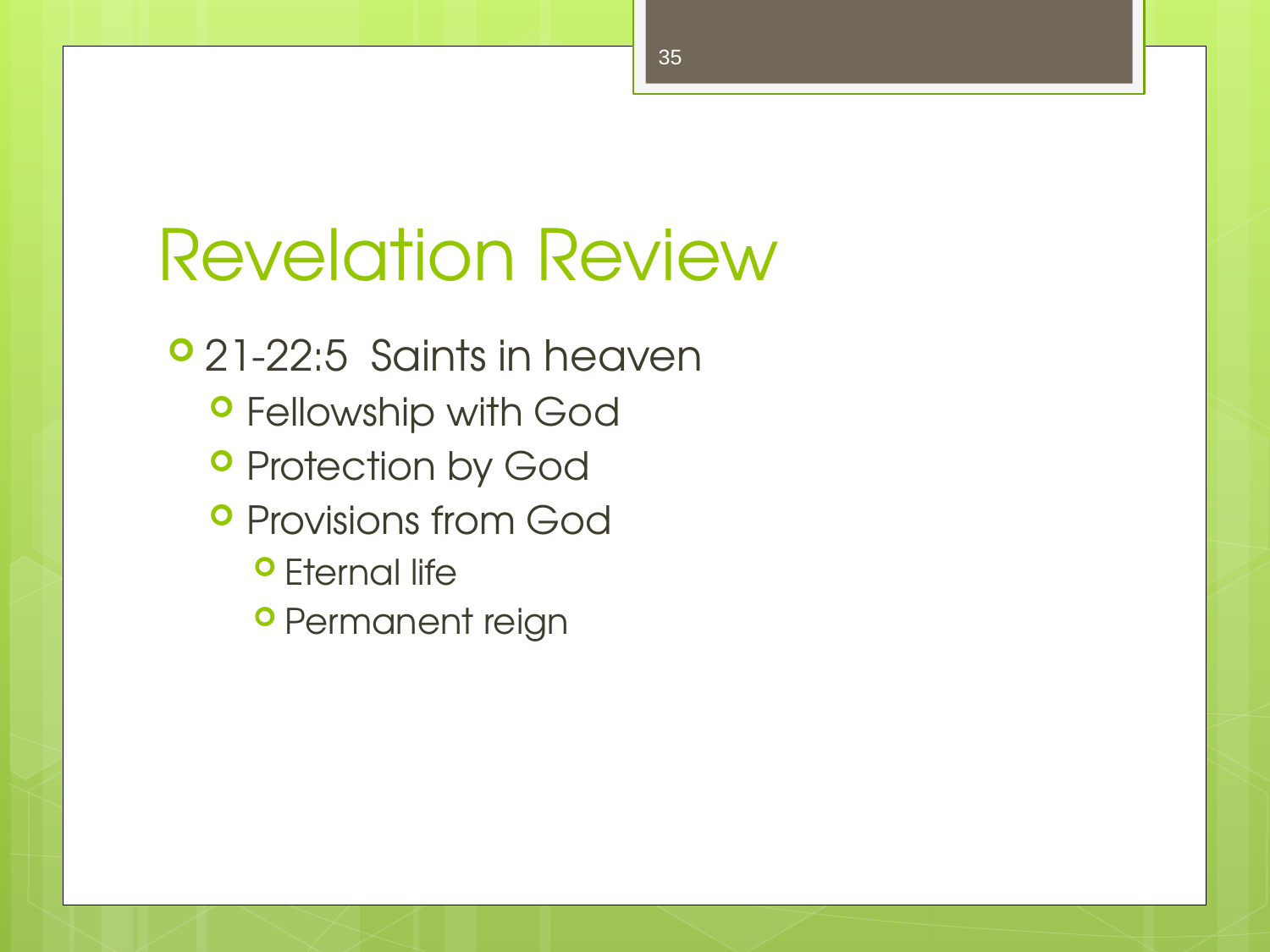

35
# Revelation Review
21-22:5  Saints in heaven
Fellowship with God
Protection by God
Provisions from God
Eternal life
Permanent reign